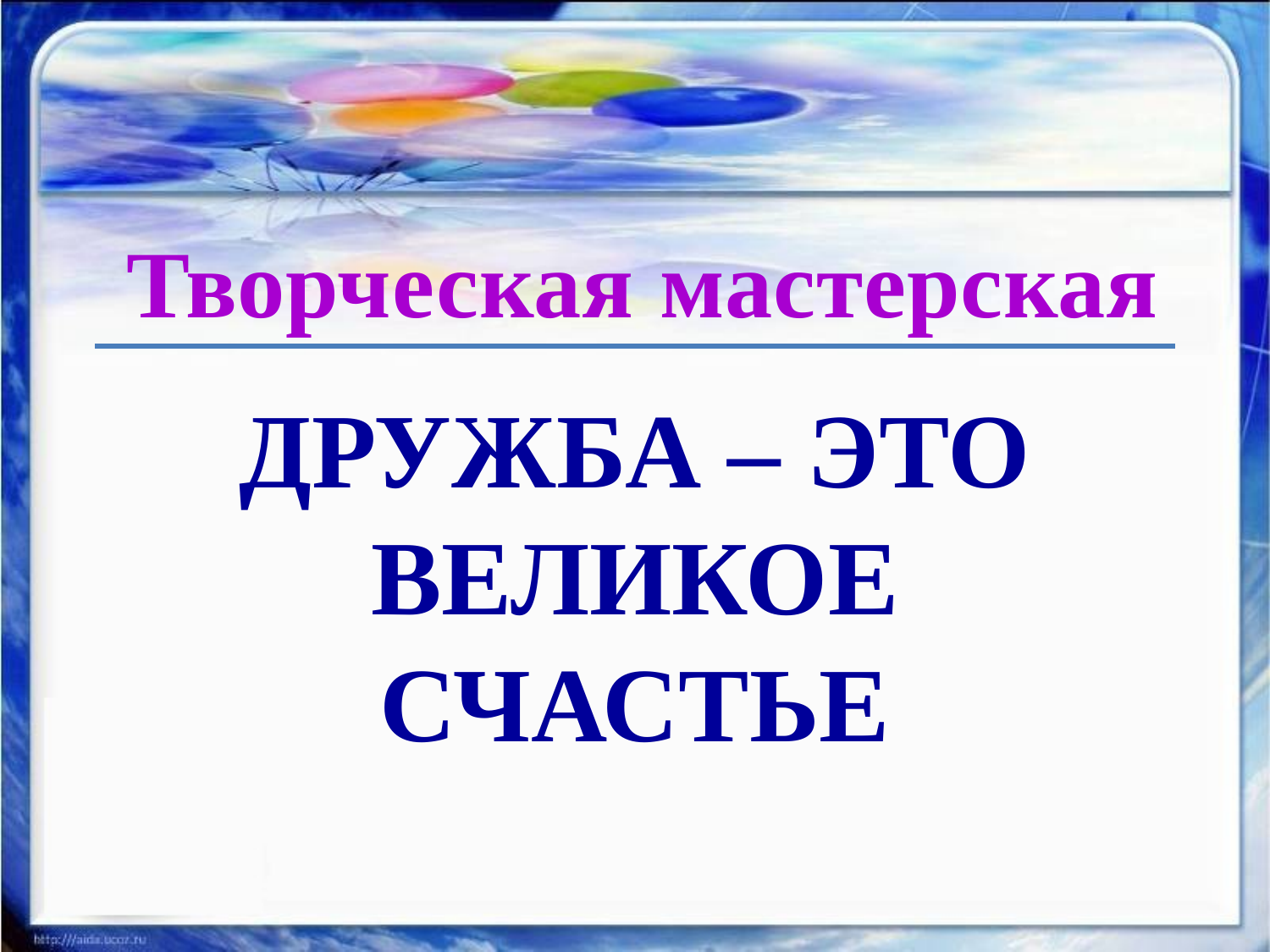

Творческая мастерская
Дружба – это великое счастье